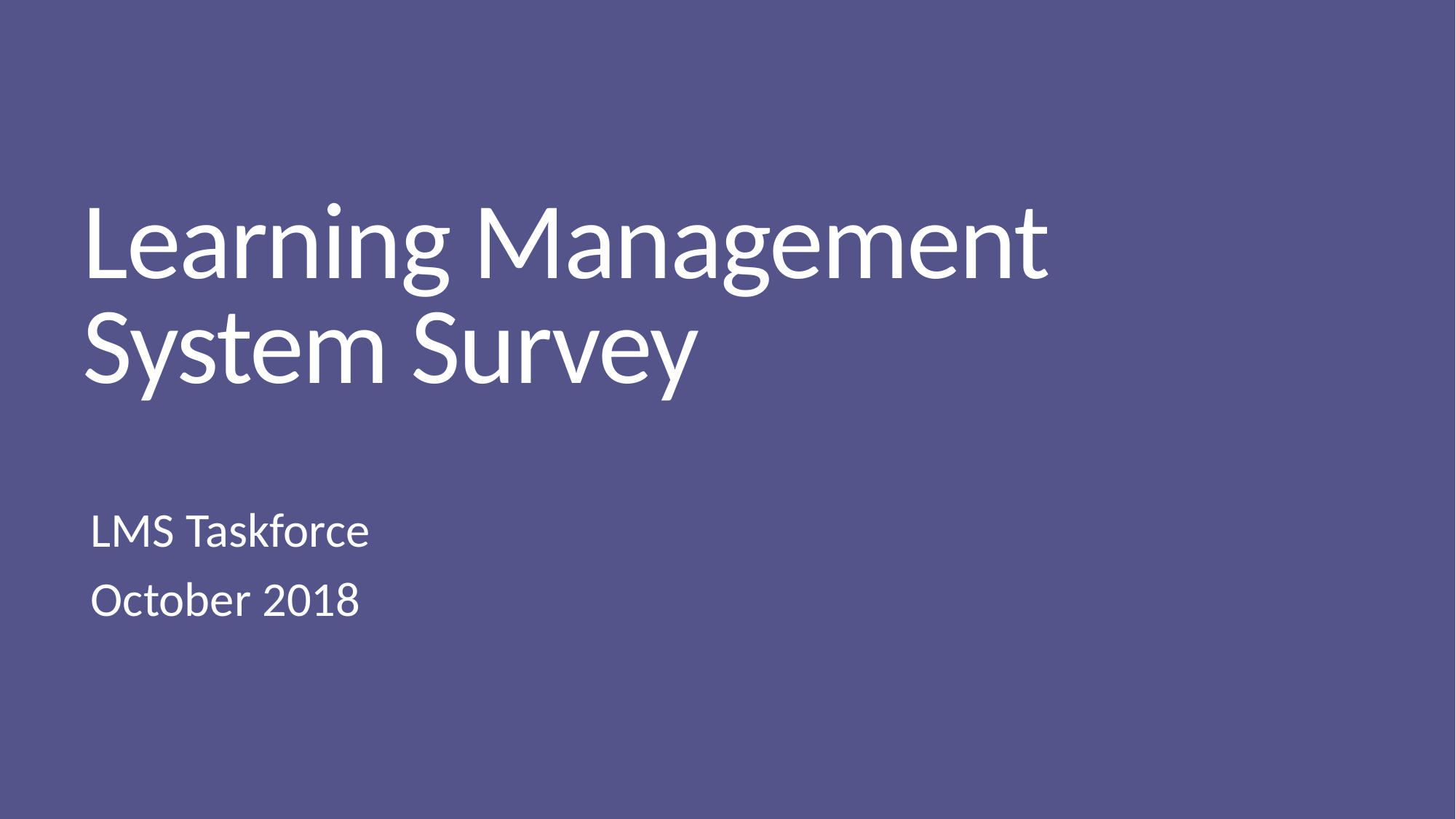

# Learning Management System Survey
LMS Taskforce
October 2018